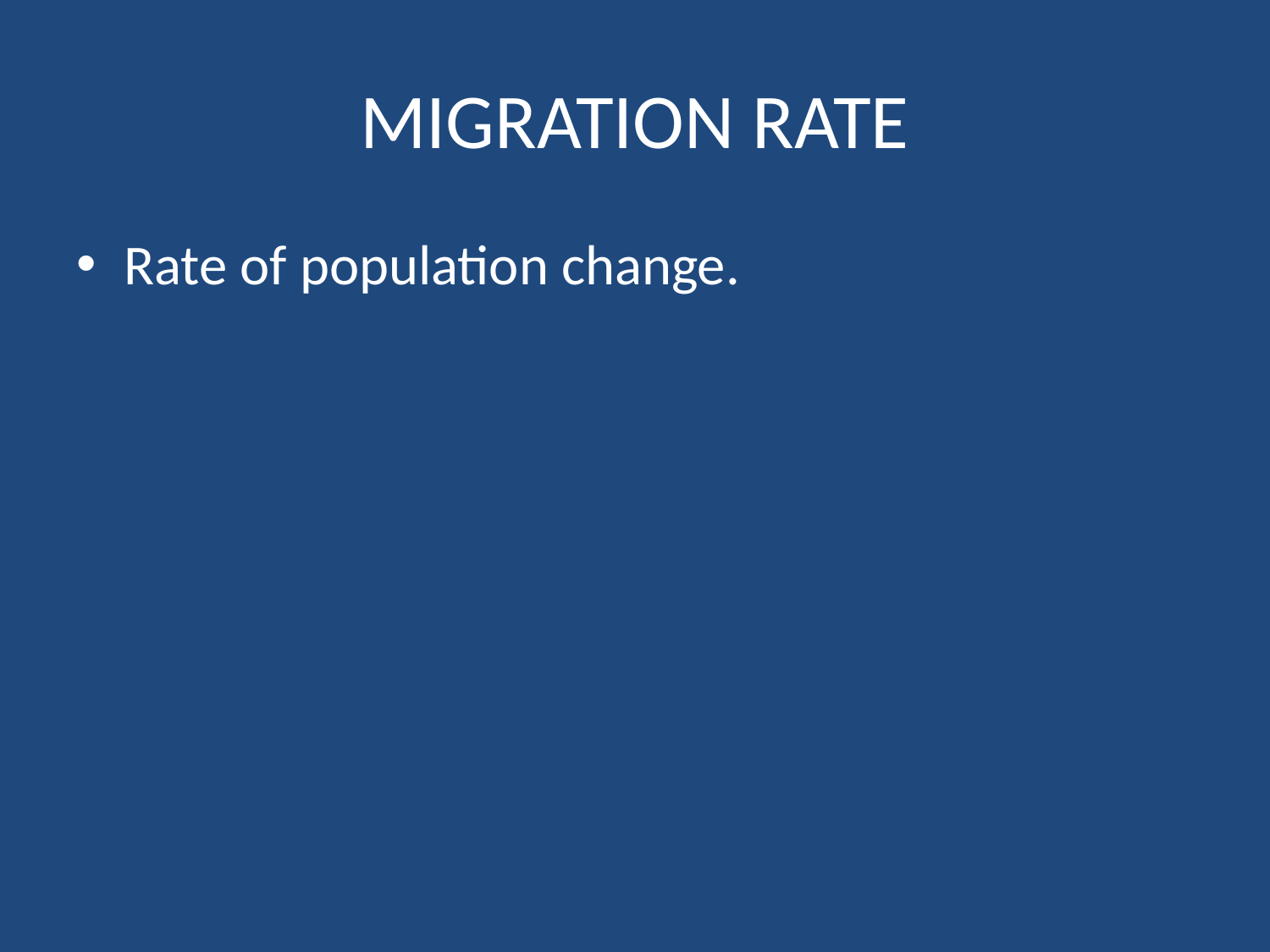

# MIGRATION RATE
Rate of population change.